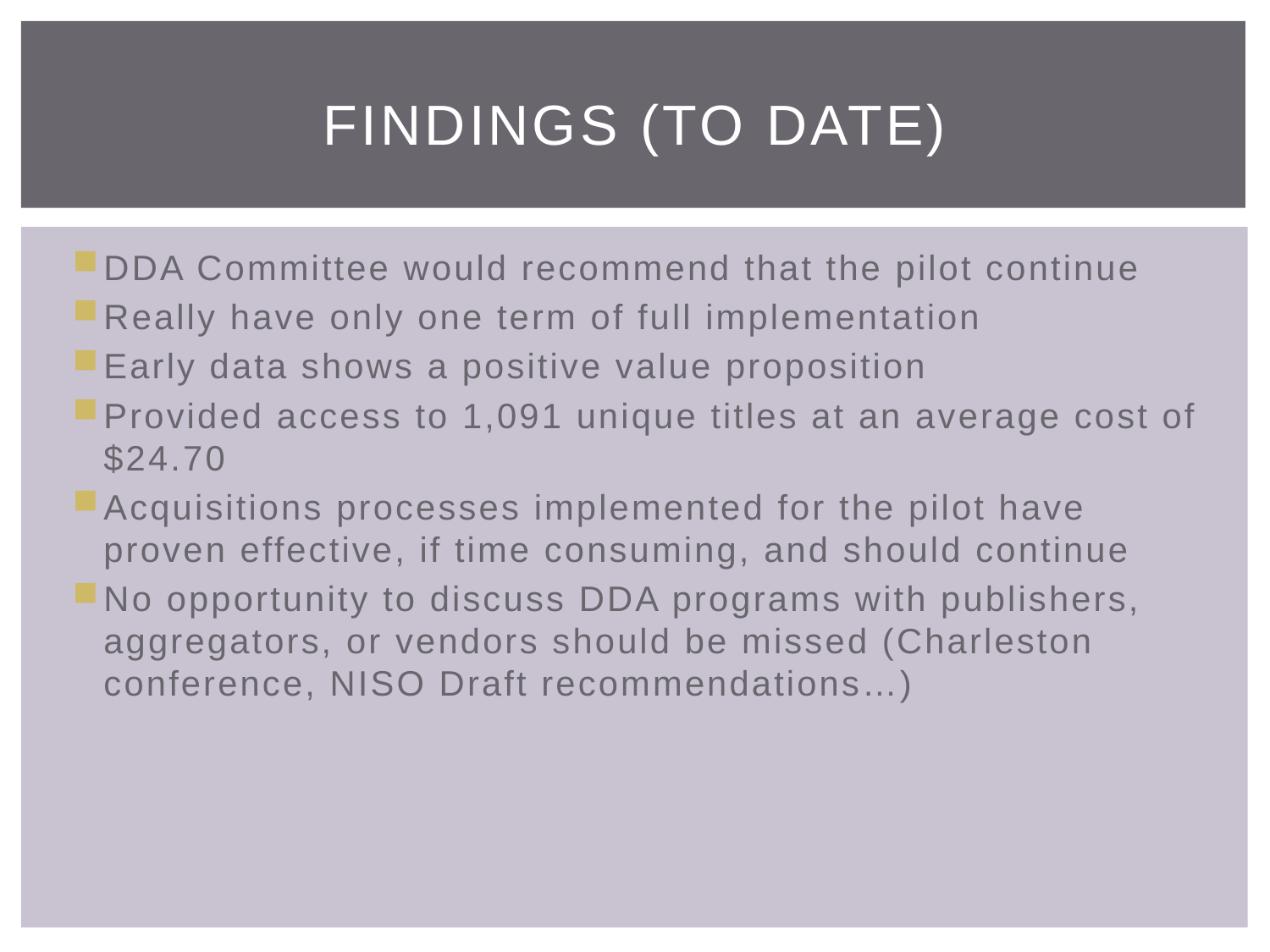

# Findings (To Date)
DDA Committee would recommend that the pilot continue
Really have only one term of full implementation
Early data shows a positive value proposition
Provided access to 1,091 unique titles at an average cost of $24.70
Acquisitions processes implemented for the pilot have proven effective, if time consuming, and should continue
No opportunity to discuss DDA programs with publishers, aggregators, or vendors should be missed (Charleston conference, NISO Draft recommendations…)